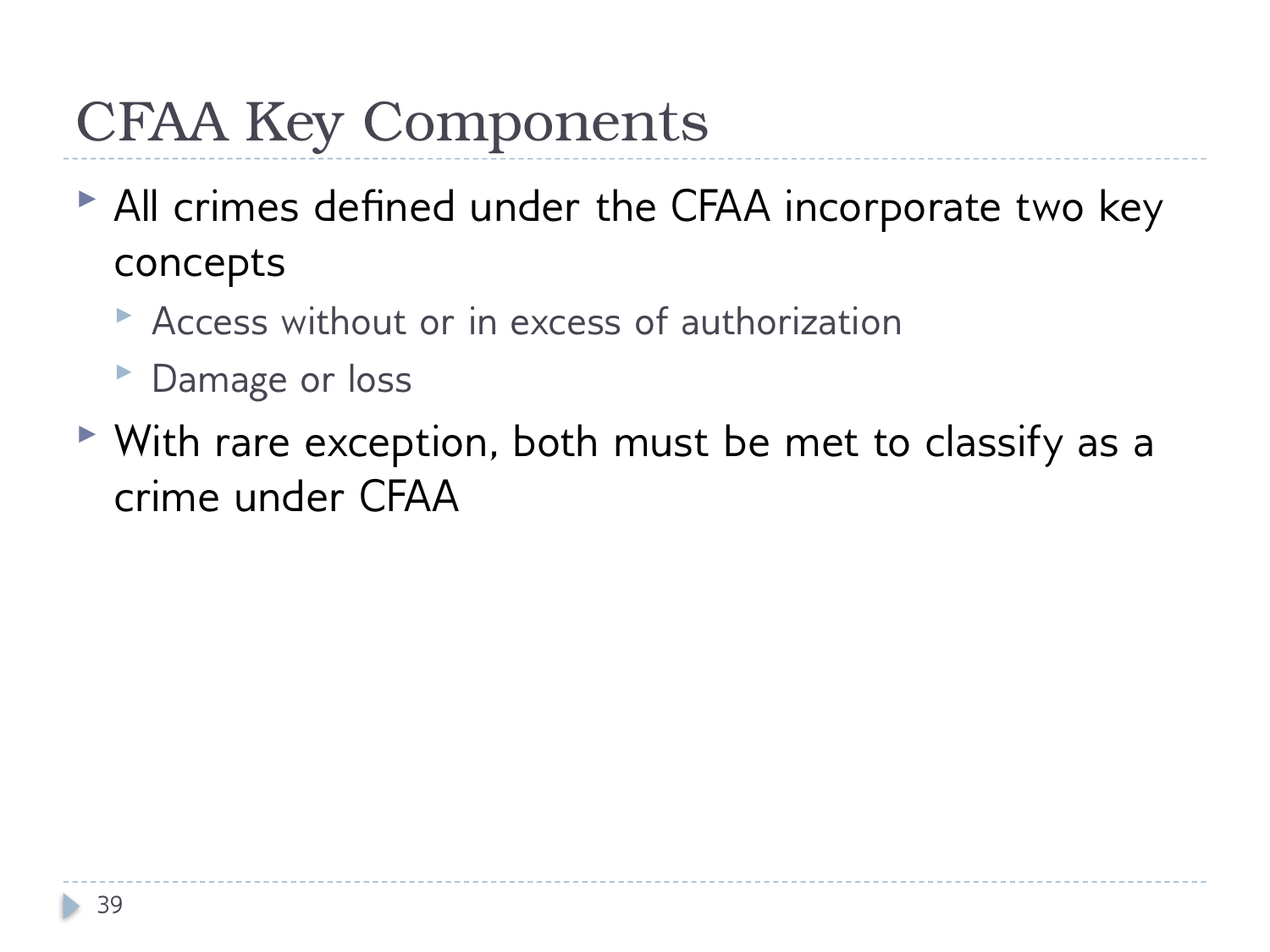

# CFAA Key Components
All crimes defined under the CFAA incorporate two key concepts
Access without or in excess of authorization
Damage or loss
With rare exception, both must be met to classify as a crime under CFAA
39